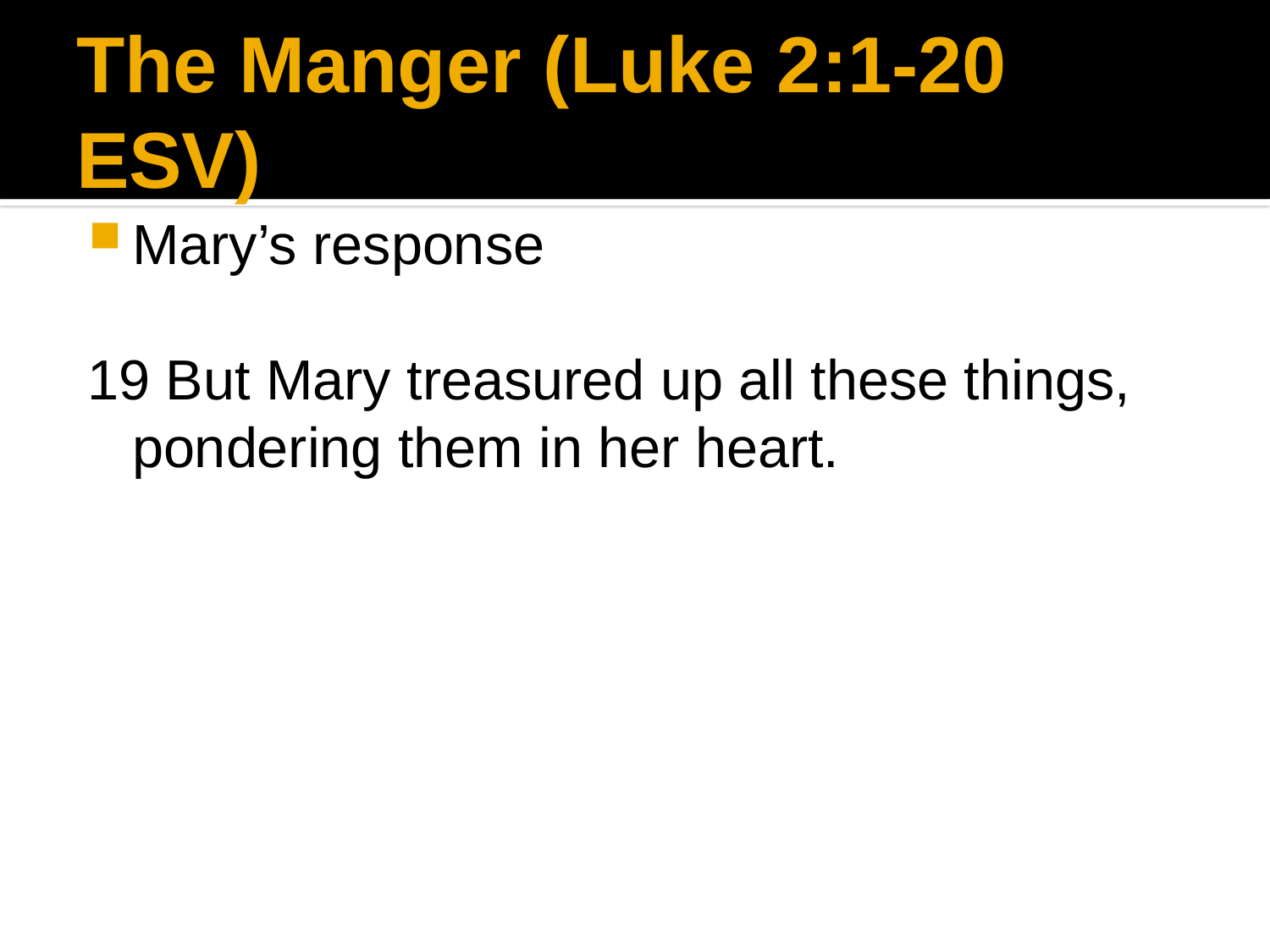

# The Manger (Luke 2:1-20 ESV)
Mary’s response

19 But Mary treasured up all these things, pondering them in her heart.